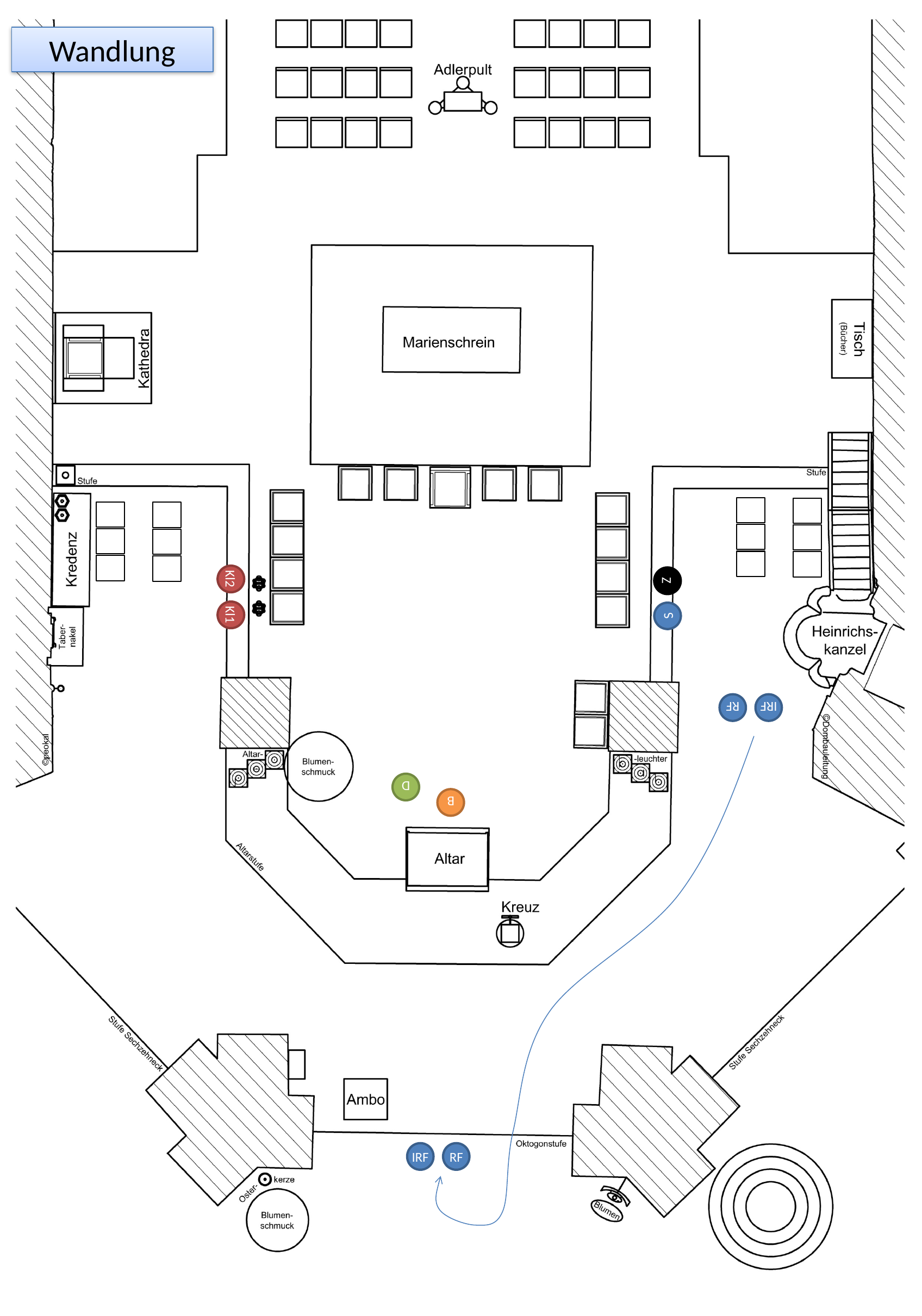

Wandlung

Z
Kl2
Kl1
S
IRF
RF

D
B
IRF
RF